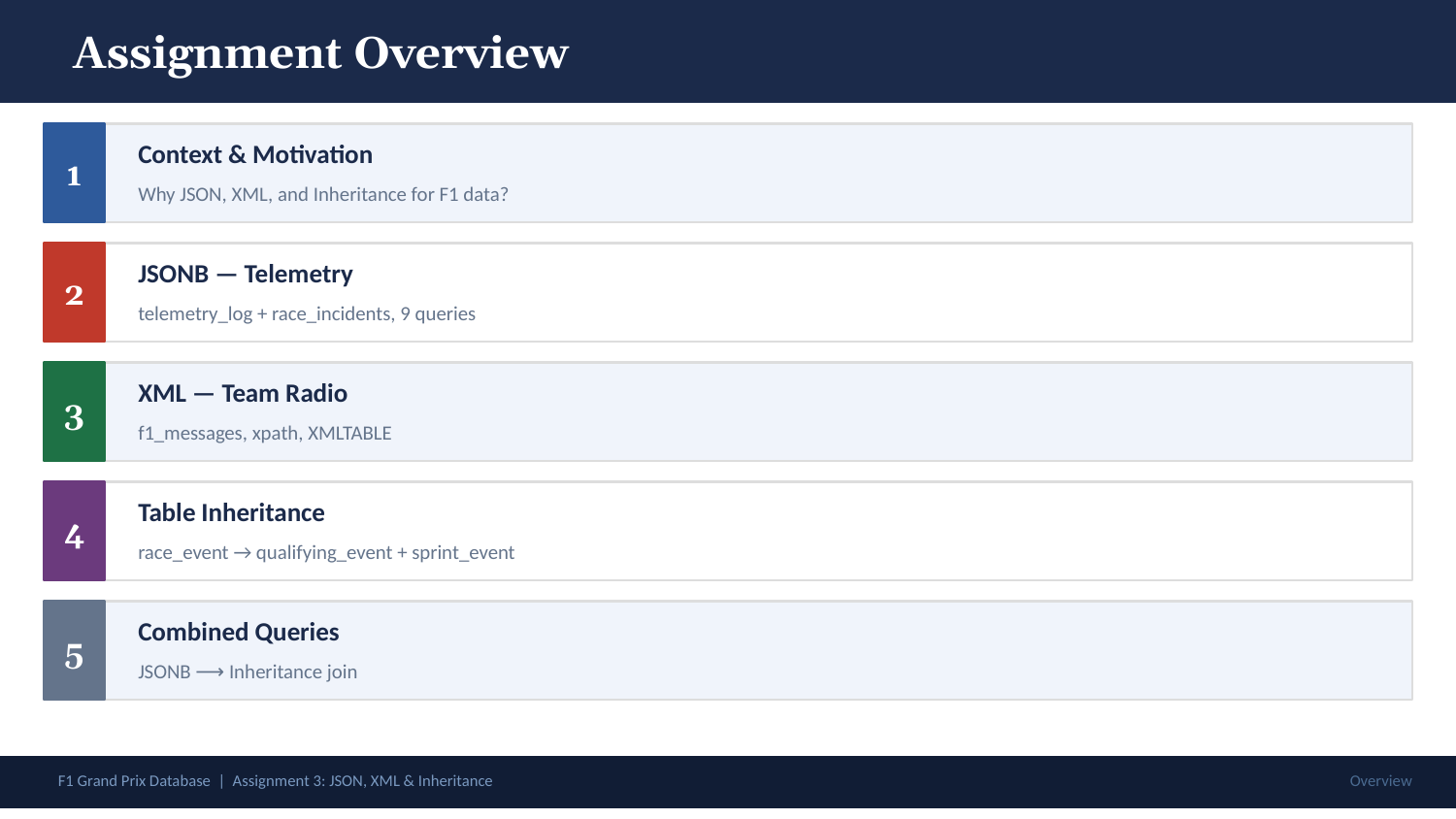

Assignment Overview

1
Context & Motivation
Why JSON, XML, and Inheritance for F1 data?

2
JSONB — Telemetry
telemetry_log + race_incidents, 9 queries

3
XML — Team Radio
f1_messages, xpath, XMLTABLE

4
Table Inheritance
race_event → qualifying_event + sprint_event

5
Combined Queries
JSONB ⟶ Inheritance join

F1 Grand Prix Database  |  Assignment 3: JSON, XML & Inheritance
Overview